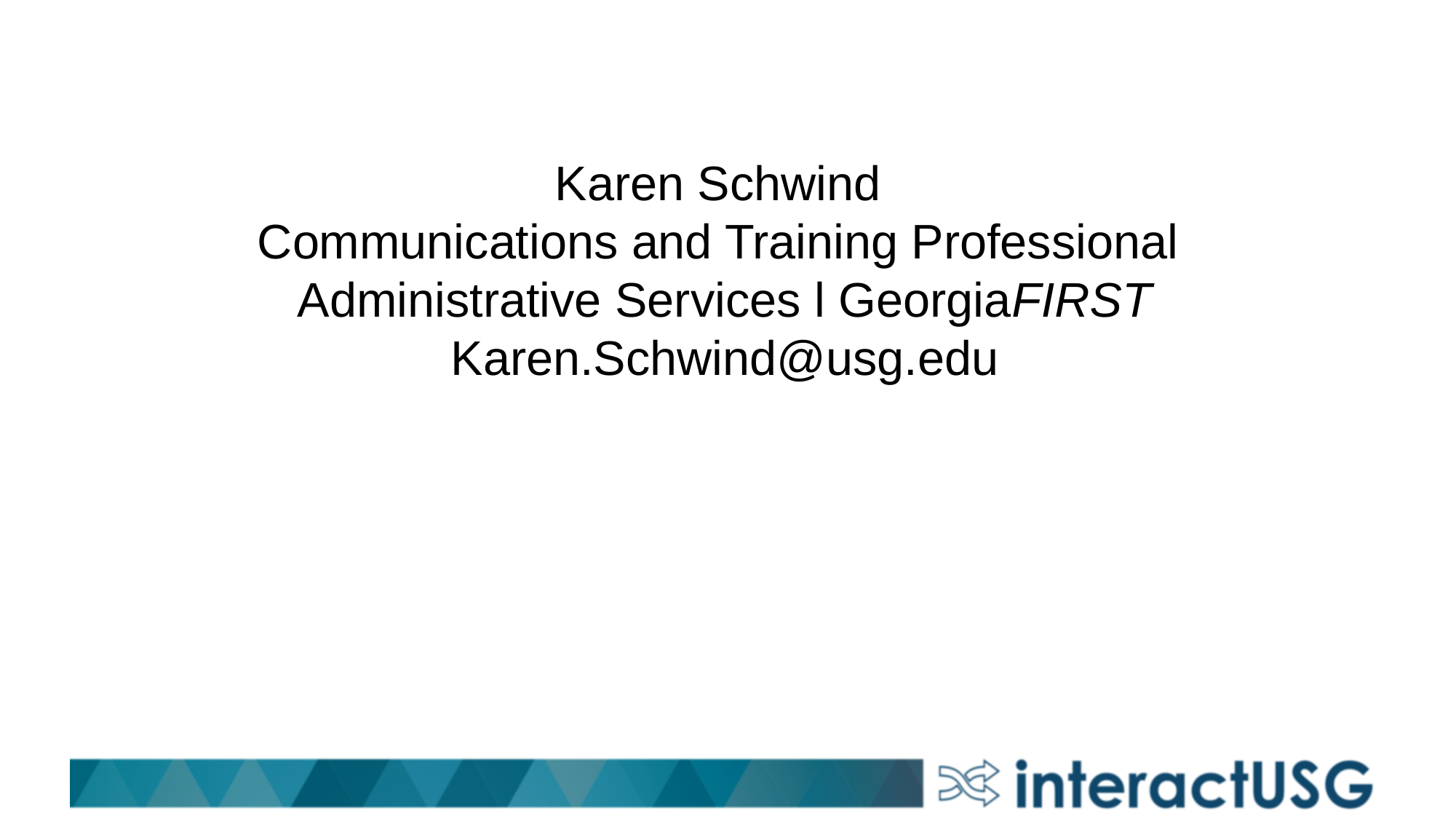

Karen Schwind
Communications and Training Professional
Administrative Services l GeorgiaFIRST
Karen.Schwind@usg.edu